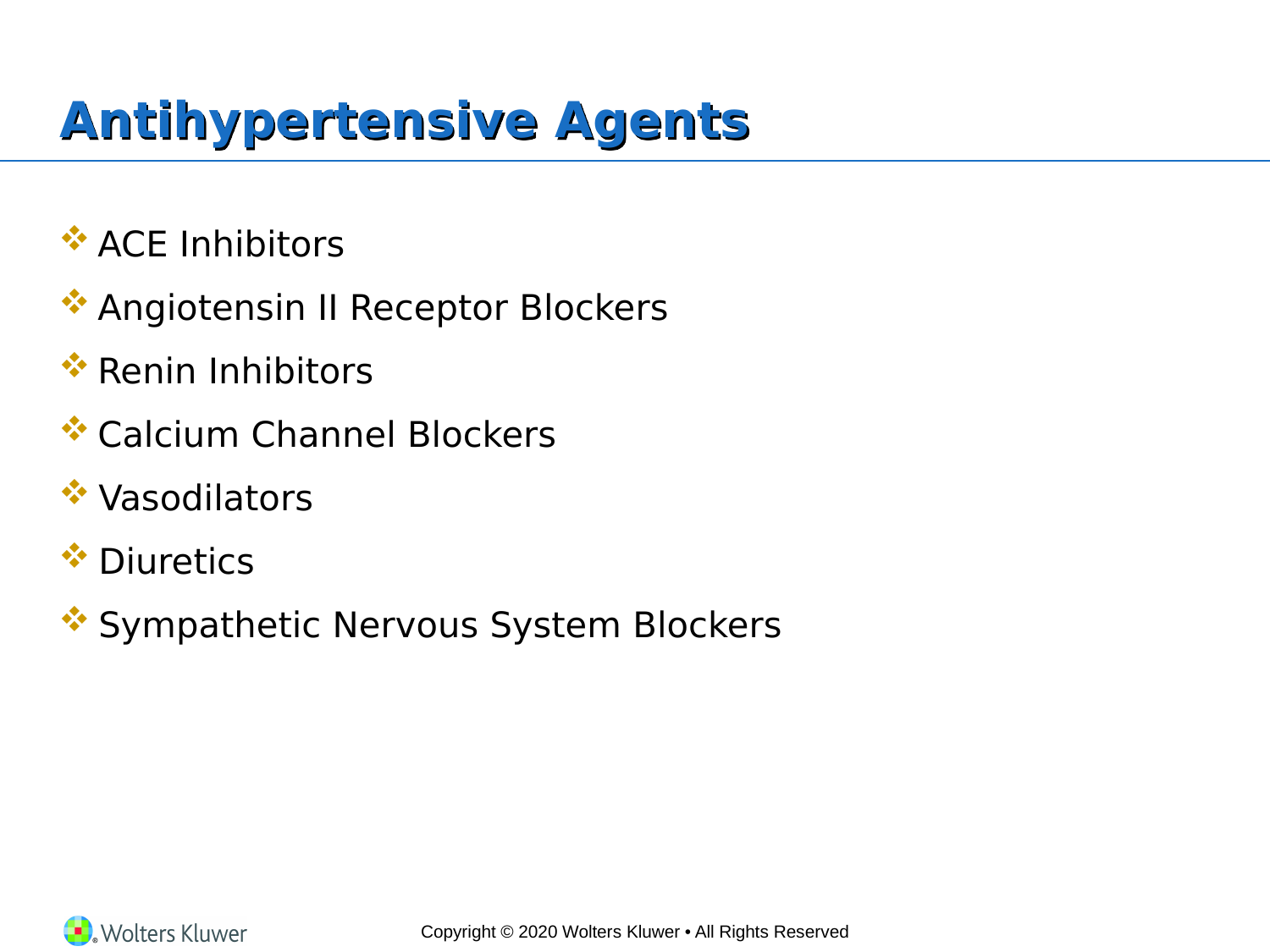

# Antihypertensive Agents
ACE Inhibitors
Angiotensin II Receptor Blockers
Renin Inhibitors
Calcium Channel Blockers
Vasodilators
Diuretics
Sympathetic Nervous System Blockers